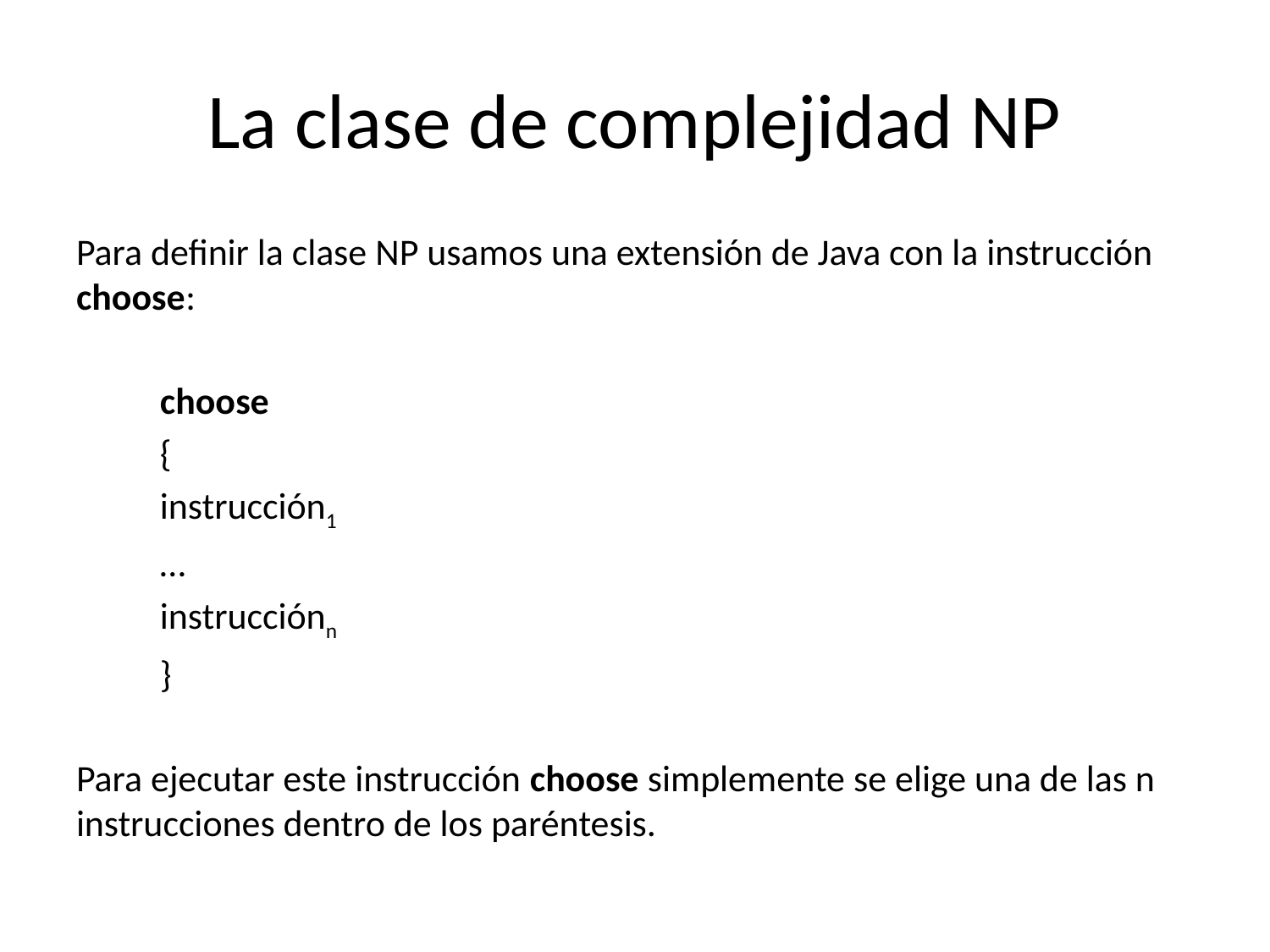

# La clase de complejidad NP
Para definir la clase NP usamos una extensión de Java con la instrucción choose:

	choose
	{
		instrucción1
		…
		instrucciónn
	}

Para ejecutar este instrucción choose simplemente se elige una de las n instrucciones dentro de los paréntesis.